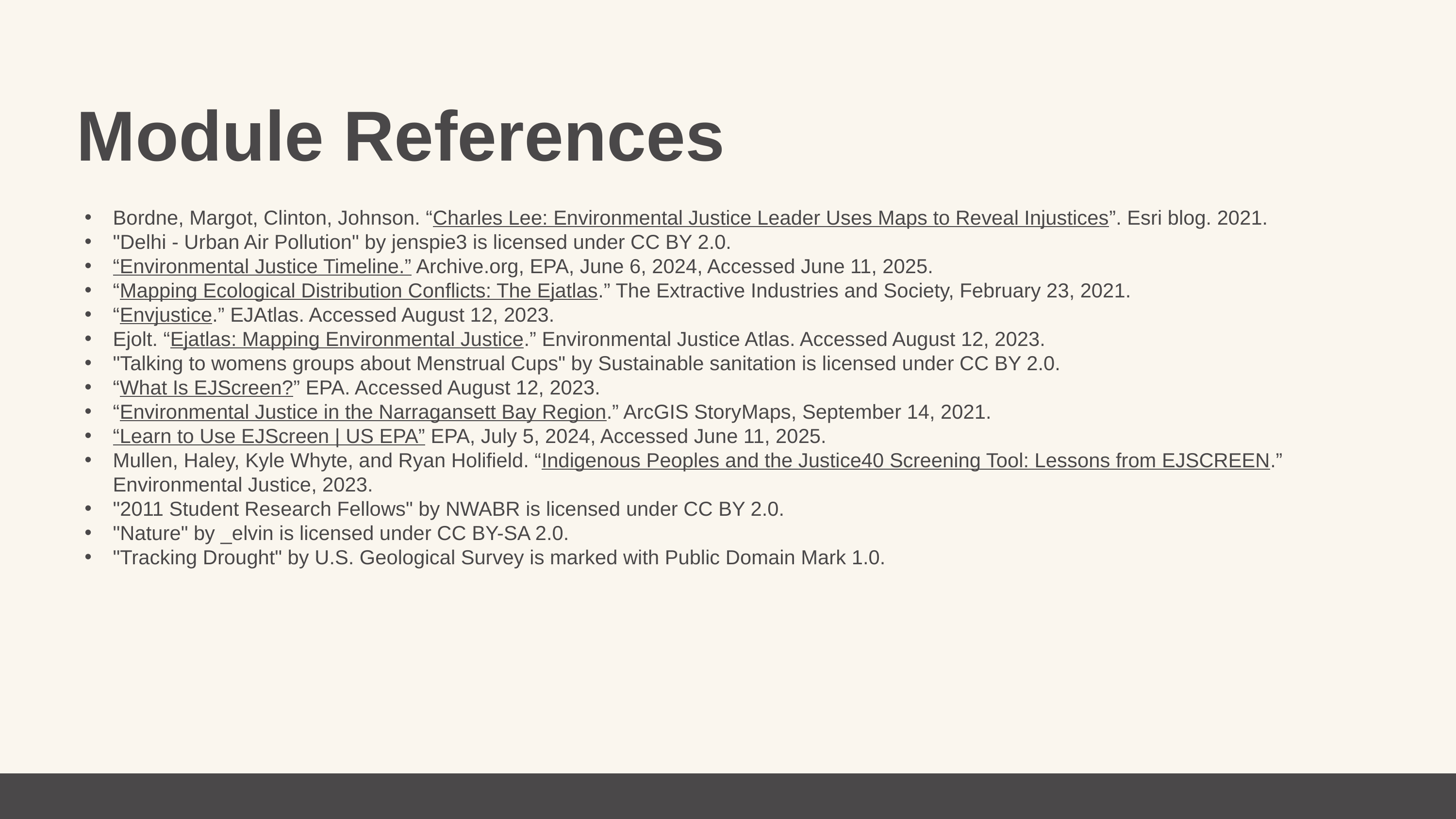

Module References
Bordne, Margot, Clinton, Johnson. “Charles Lee: Environmental Justice Leader Uses Maps to Reveal Injustices”. Esri blog. 2021.
"Delhi - Urban Air Pollution" by jenspie3 is licensed under CC BY 2.0.
“Environmental Justice Timeline.” Archive.org, EPA, June 6, 2024, Accessed June 11, 2025.
“Mapping Ecological Distribution Conflicts: The Ejatlas.” The Extractive Industries and Society, February 23, 2021.
“Envjustice.” EJAtlas. Accessed August 12, 2023.
Ejolt. “Ejatlas: Mapping Environmental Justice.” Environmental Justice Atlas. Accessed August 12, 2023.
"Talking to womens groups about Menstrual Cups" by Sustainable sanitation is licensed under CC BY 2.0.
“What Is EJScreen?” EPA. Accessed August 12, 2023.
“Environmental Justice in the Narragansett Bay Region.” ArcGIS StoryMaps, September 14, 2021.
“Learn to Use EJScreen | US EPA” EPA, July 5, 2024, Accessed June 11, 2025.
Mullen, Haley, Kyle Whyte, and Ryan Holifield. “Indigenous Peoples and the Justice40 Screening Tool: Lessons from EJSCREEN.” Environmental Justice, 2023.
"2011 Student Research Fellows" by NWABR is licensed under CC BY 2.0.
"Nature" by _elvin is licensed under CC BY-SA 2.0.
"Tracking Drought" by U.S. Geological Survey is marked with Public Domain Mark 1.0.